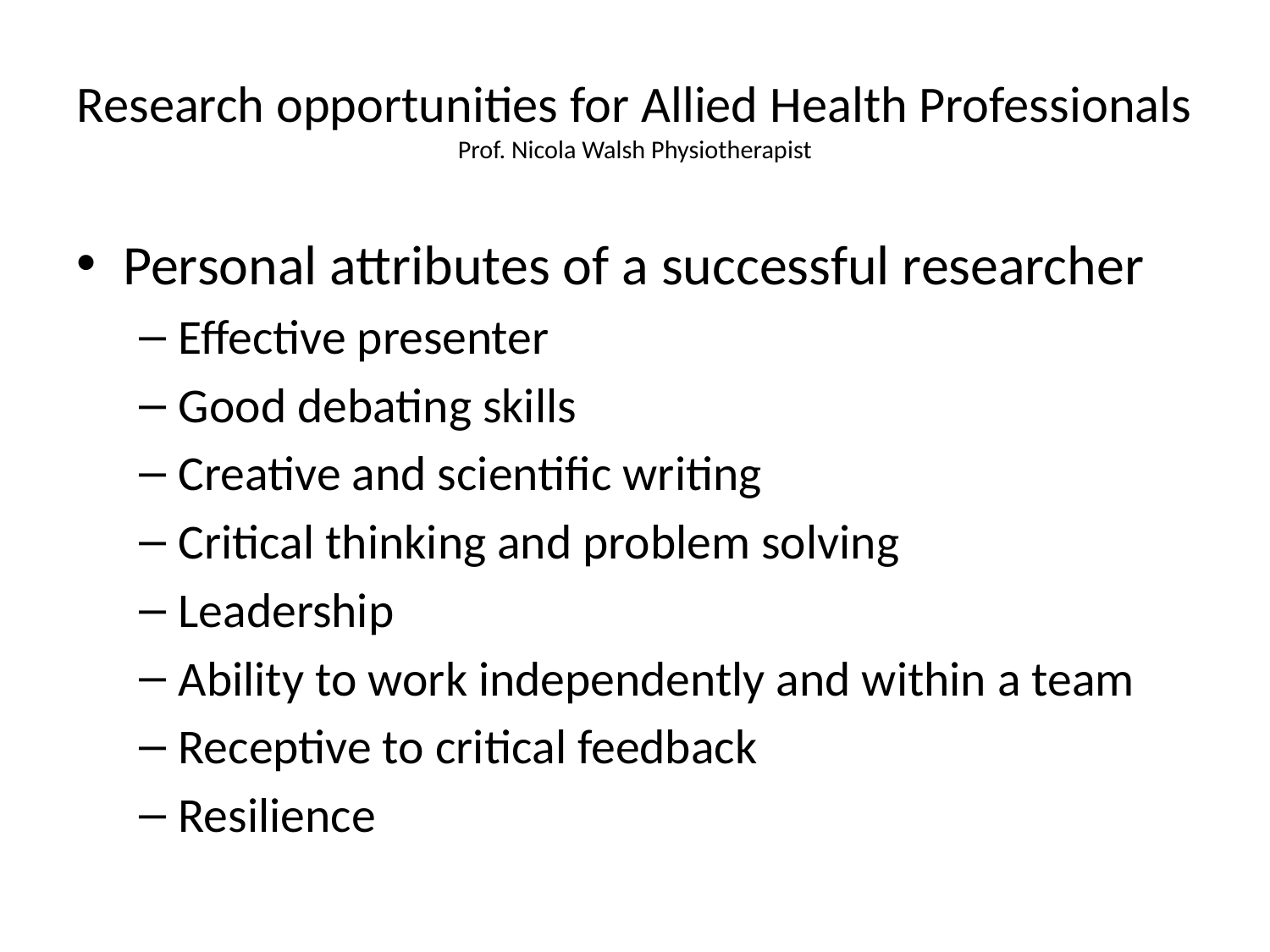

# Research opportunities for Allied Health Professionals Prof. Nicola Walsh Physiotherapist
Personal attributes of a successful researcher
Effective presenter
Good debating skills
Creative and scientific writing
Critical thinking and problem solving
Leadership
Ability to work independently and within a team
Receptive to critical feedback
Resilience